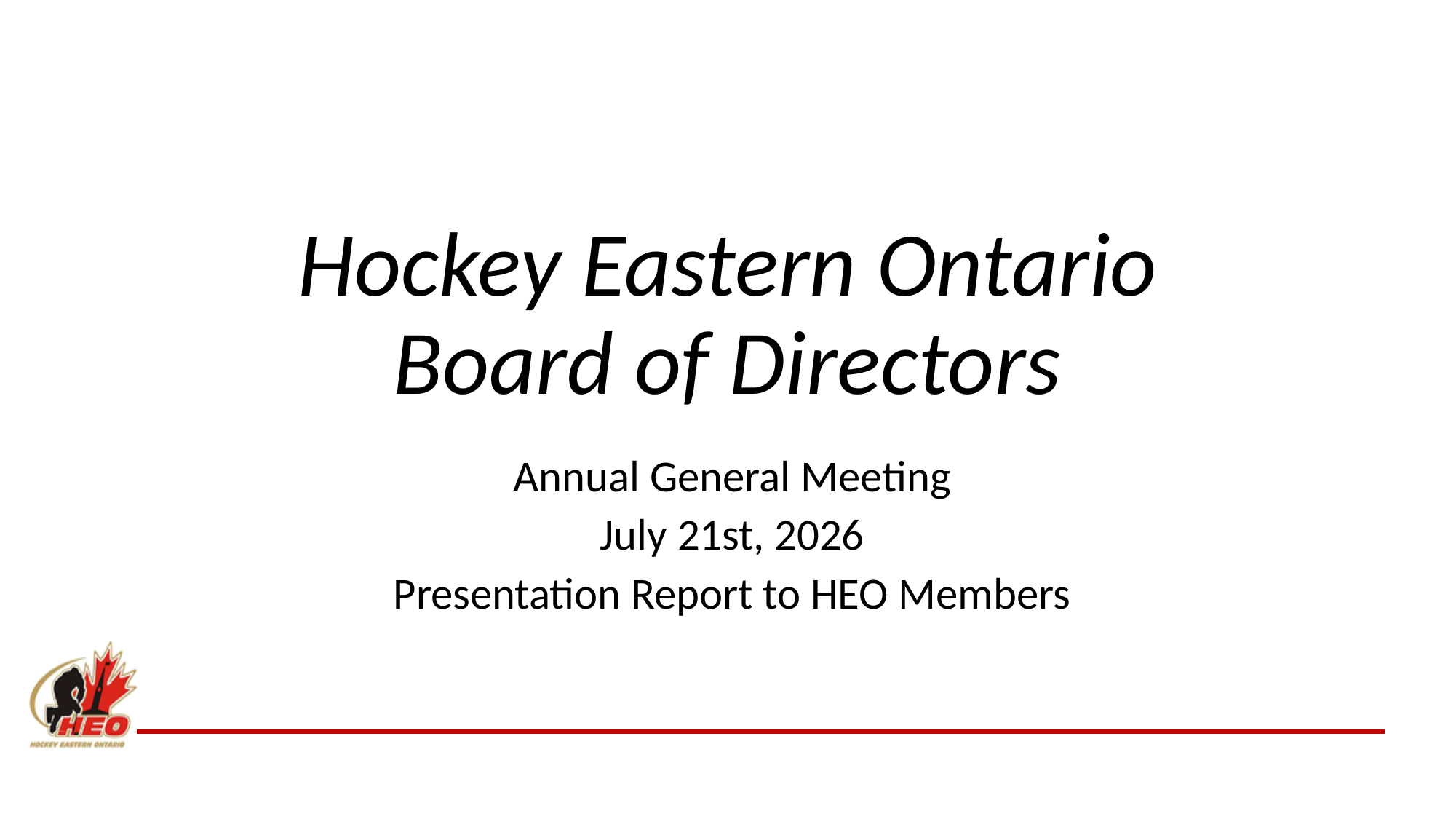

# Hockey Eastern Ontario Board of Directors
Annual General Meeting
July 21st, 2026
Presentation Report to HEO Members